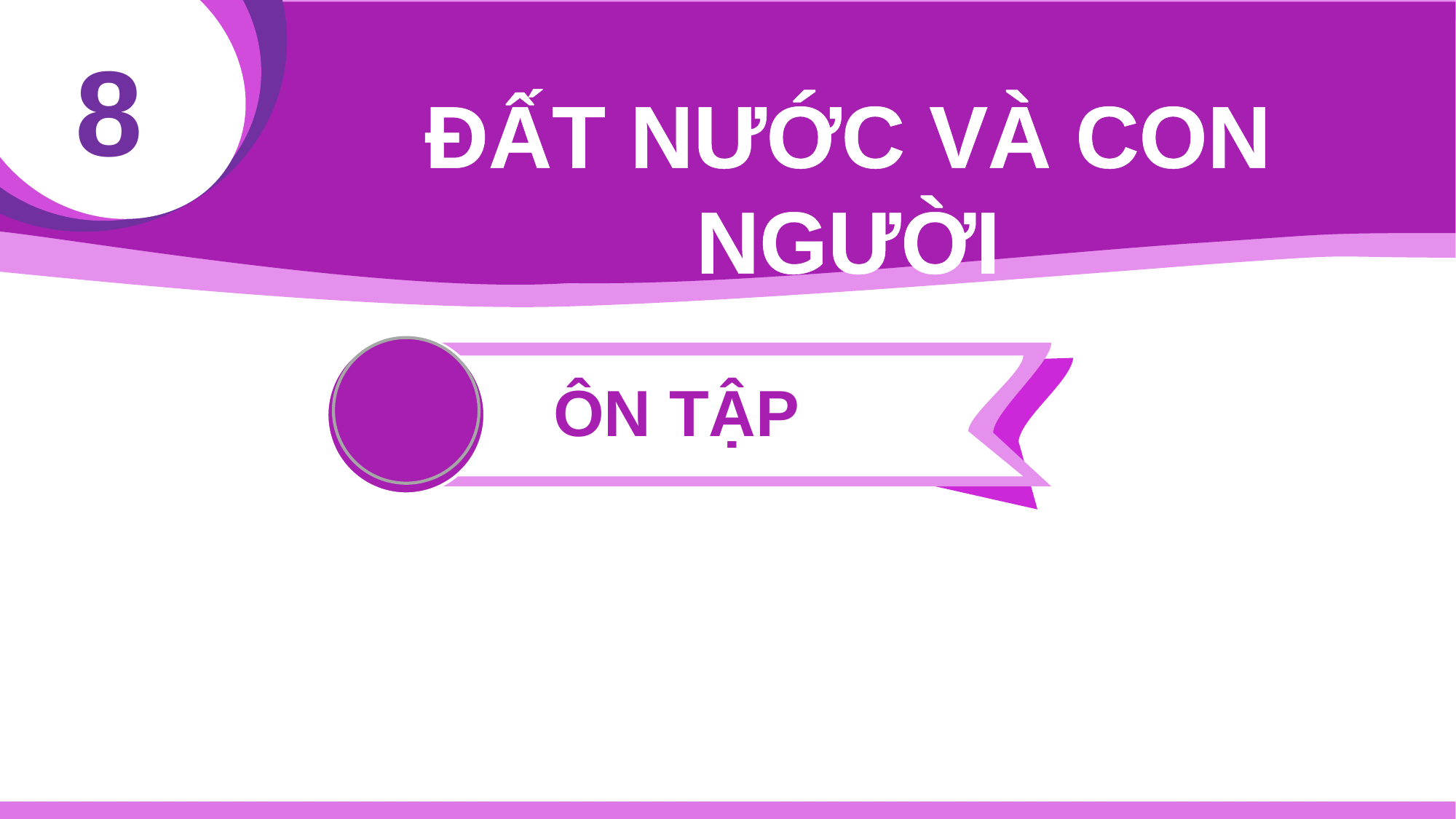

2
8
ĐẤT NƯỚC VÀ CON NGƯỜI

ÔN TẬP